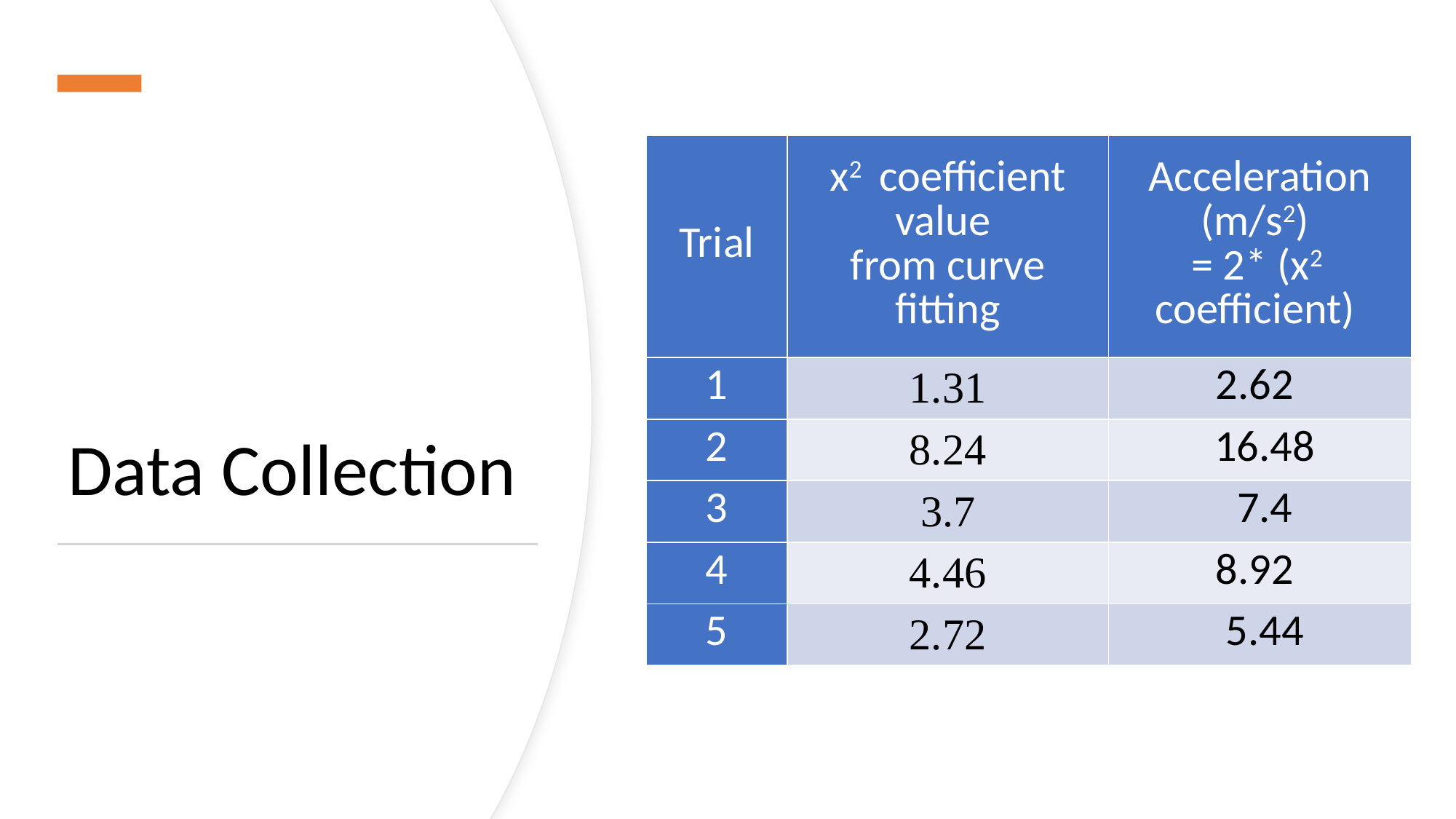

# Data Collection
| Trial | x2 coefficient value from curve fitting | Acceleration (m/s2) = 2\* (x2 coefficient) |
| --- | --- | --- |
| 1 | 1.31 | 2.62 |
| 2 | 8.24 | 16.48 |
| 3 | 3.7 | 7.4 |
| 4 | 4.46 | 8.92 |
| 5 | 2.72 | 5.44 |

PHY 204
25